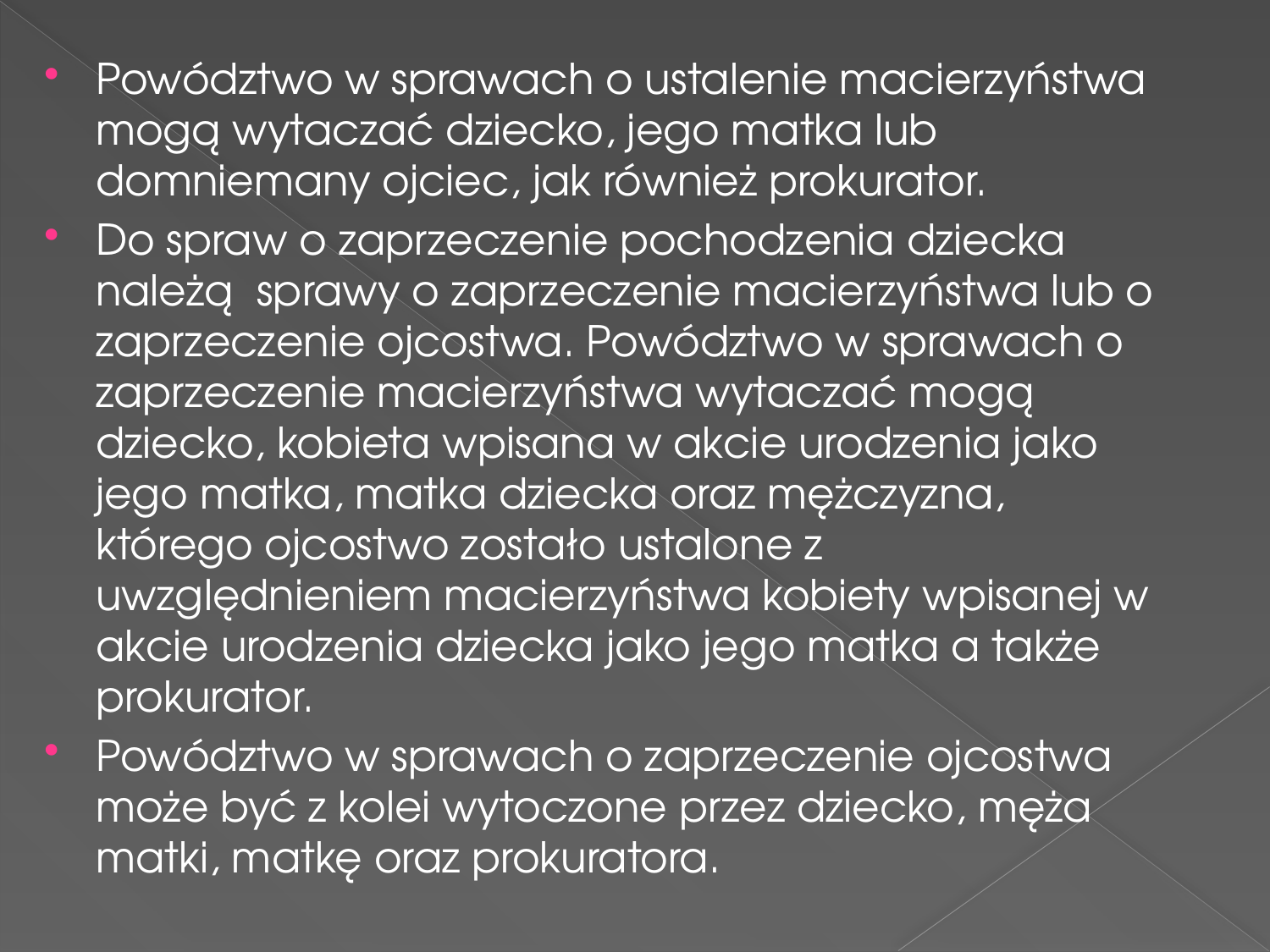

Powództwo w sprawach o ustalenie macierzyństwa mogą wytaczać dziecko, jego matka lub domniemany ojciec, jak również prokurator.
Do spraw o zaprzeczenie pochodzenia dziecka należą  sprawy o zaprzeczenie macierzyństwa lub o zaprzeczenie ojcostwa. Powództwo w sprawach o zaprzeczenie macierzyństwa wytaczać mogą dziecko, kobieta wpisana w akcie urodzenia jako jego matka, matka dziecka oraz mężczyzna, którego ojcostwo zostało ustalone z uwzględnieniem macierzyństwa kobiety wpisanej w akcie urodzenia dziecka jako jego matka a także prokurator.
Powództwo w sprawach o zaprzeczenie ojcostwa może być z kolei wytoczone przez dziecko, męża matki, matkę oraz prokuratora.